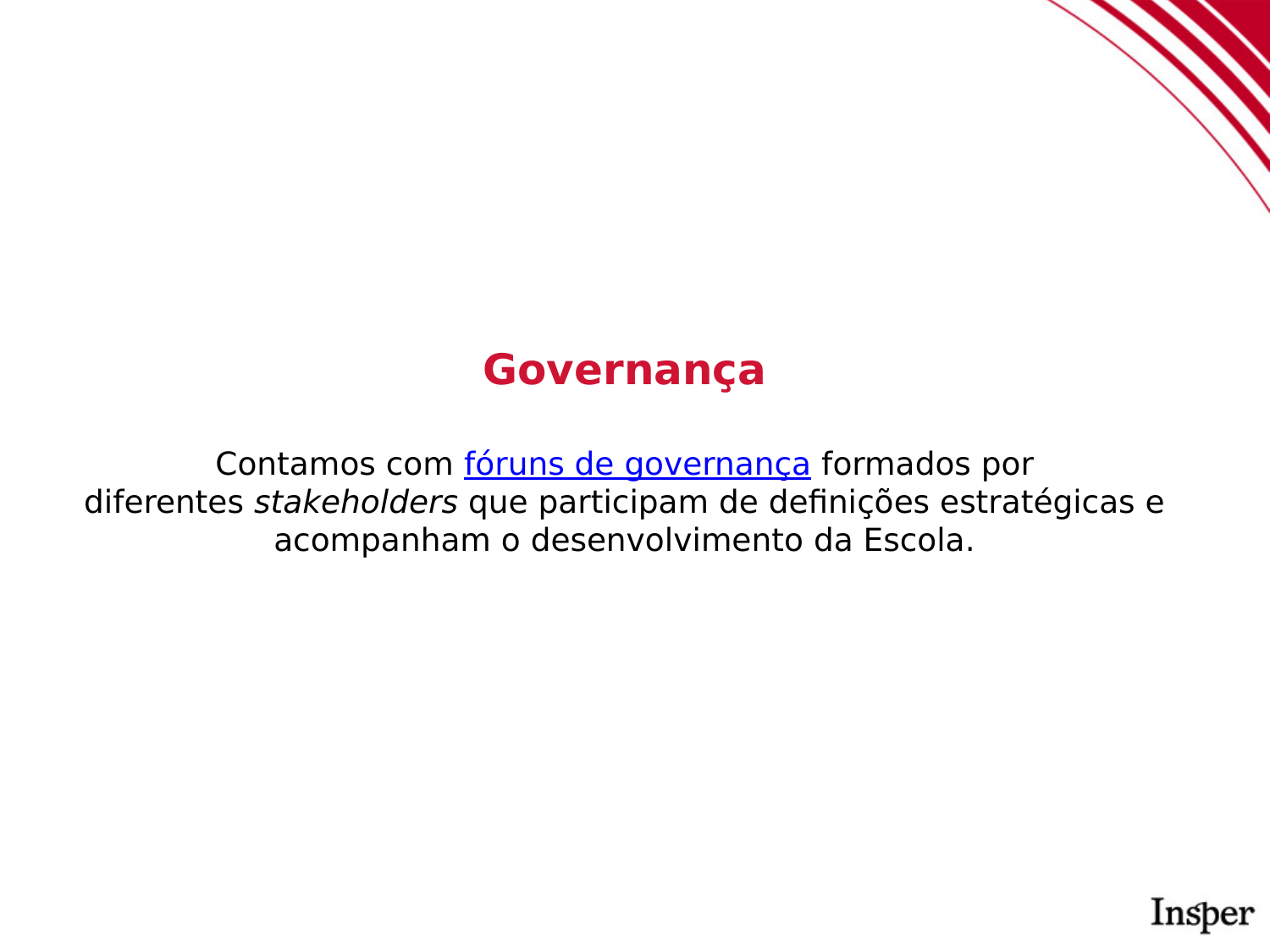

# Governança Contamos com fóruns de governança formados por diferentes stakeholders que participam de definições estratégicas e acompanham o desenvolvimento da Escola.